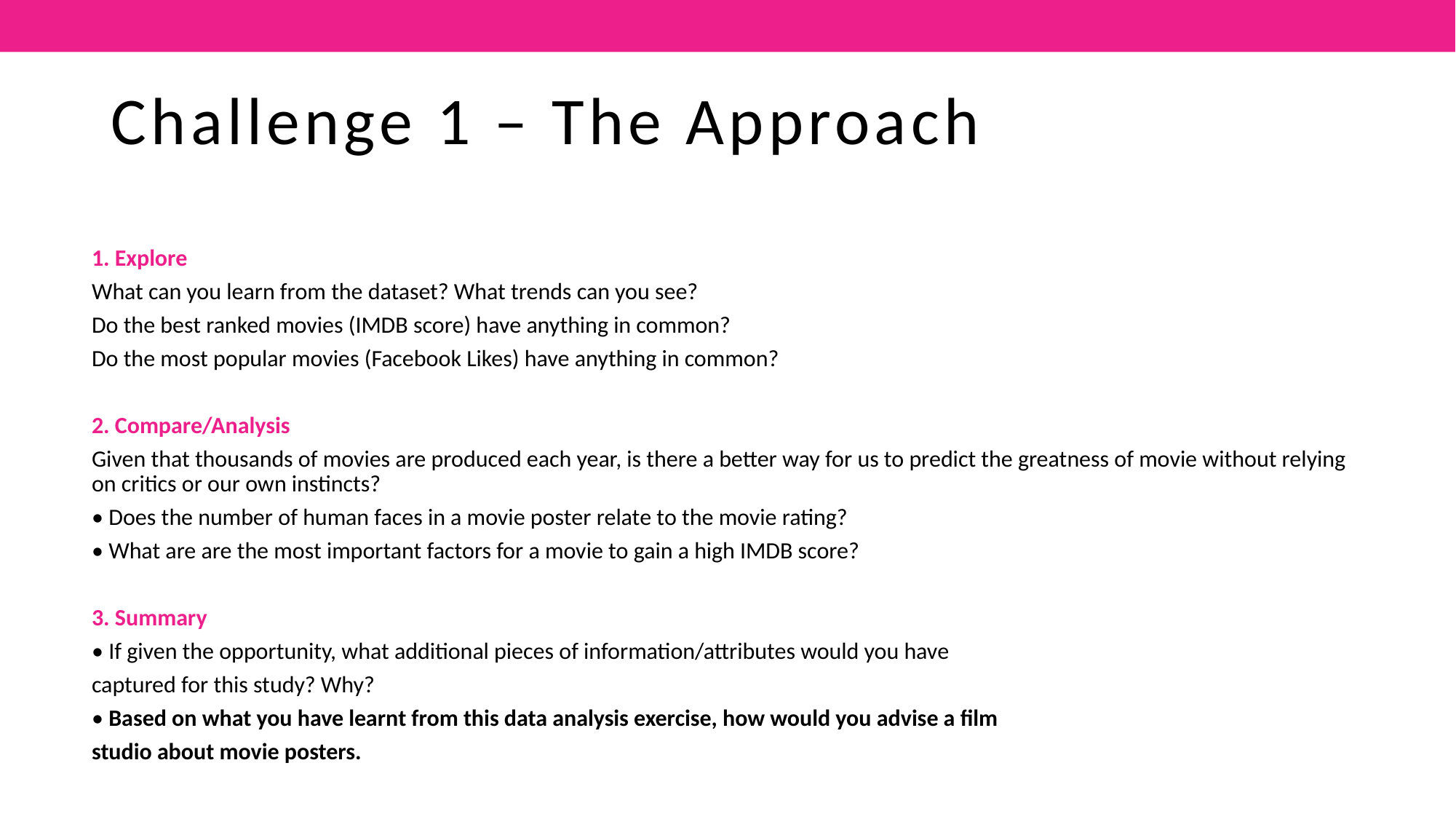

# Challenge 1 – The Approach
1. Explore
What can you learn from the dataset? What trends can you see?
Do the best ranked movies (IMDB score) have anything in common?
Do the most popular movies (Facebook Likes) have anything in common?

2. Compare/Analysis
Given that thousands of movies are produced each year, is there a better way for us to predict the greatness of movie without relying on critics or our own instincts?
• Does the number of human faces in a movie poster relate to the movie rating?
• What are are the most important factors for a movie to gain a high IMDB score?

3. Summary
• If given the opportunity, what additional pieces of information/attributes would you have
captured for this study? Why?
• Based on what you have learnt from this data analysis exercise, how would you advise a film
studio about movie posters.